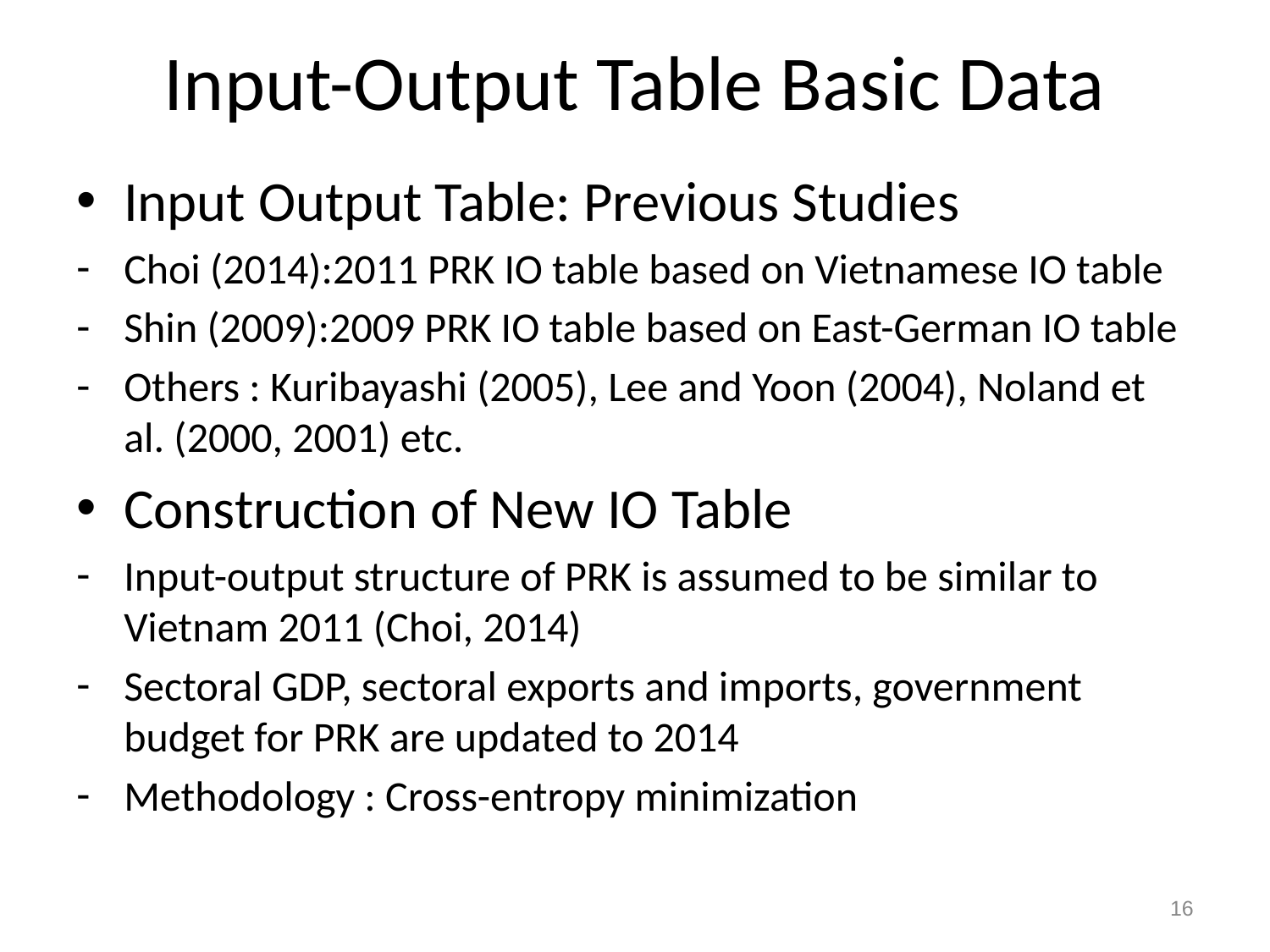

# Input-Output Table Basic Data
Input Output Table: Previous Studies
Choi (2014):2011 PRK IO table based on Vietnamese IO table
Shin (2009):2009 PRK IO table based on East-German IO table
Others : Kuribayashi (2005), Lee and Yoon (2004), Noland et al. (2000, 2001) etc.
Construction of New IO Table
Input-output structure of PRK is assumed to be similar to Vietnam 2011 (Choi, 2014)
Sectoral GDP, sectoral exports and imports, government budget for PRK are updated to 2014
Methodology : Cross-entropy minimization

16